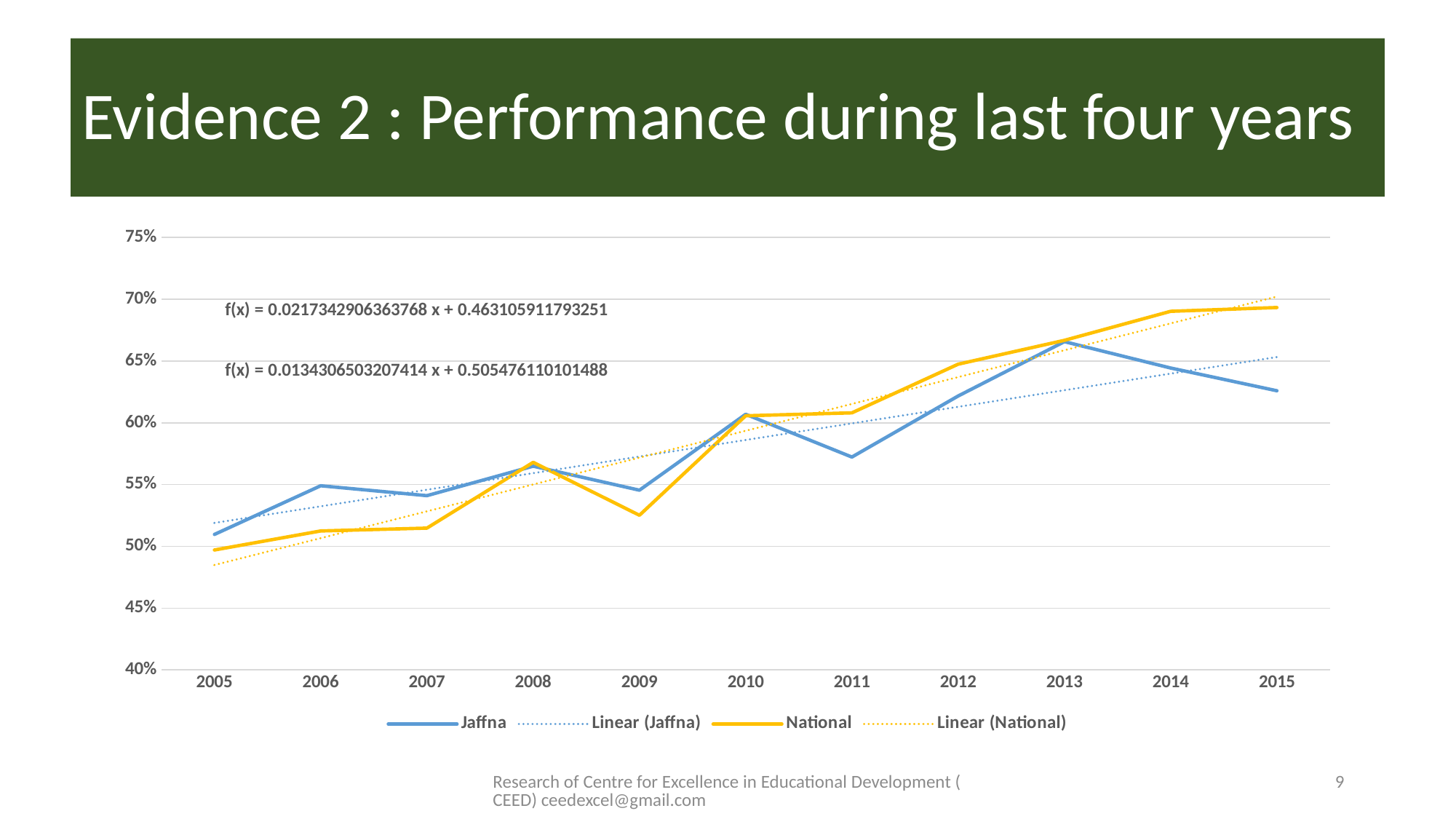

# Evidence 2 : Performance during last four years

### Chart

| Category | Jaffna | National |
|---|---|---|
| 2005 | 0.5096 | 0.497 |
| 2006 | 0.549 | 0.5124 |
| 2007 | 0.541 | 0.5147 |
| 2008 | 0.5649 | 0.568 |
| 2009 | 0.5454 | 0.5251 |
| 2010 | 0.606887813867772 | 0.605671393441416 |
| 2011 | 0.572277227722772 | 0.608042750488831 |
| 2012 | 0.621666273306585 | 0.647446978568375 |
| 2013 | 0.665674130538352 | 0.66673968546523 |
| 2014 | 0.644334064918563 | 0.690220812833726 |
| 2015 | 0.62592062193126 | 0.693306590929055 |
Research of Centre for Excellence in Educational Development (CEED) ceedexcel@gmail.com
9